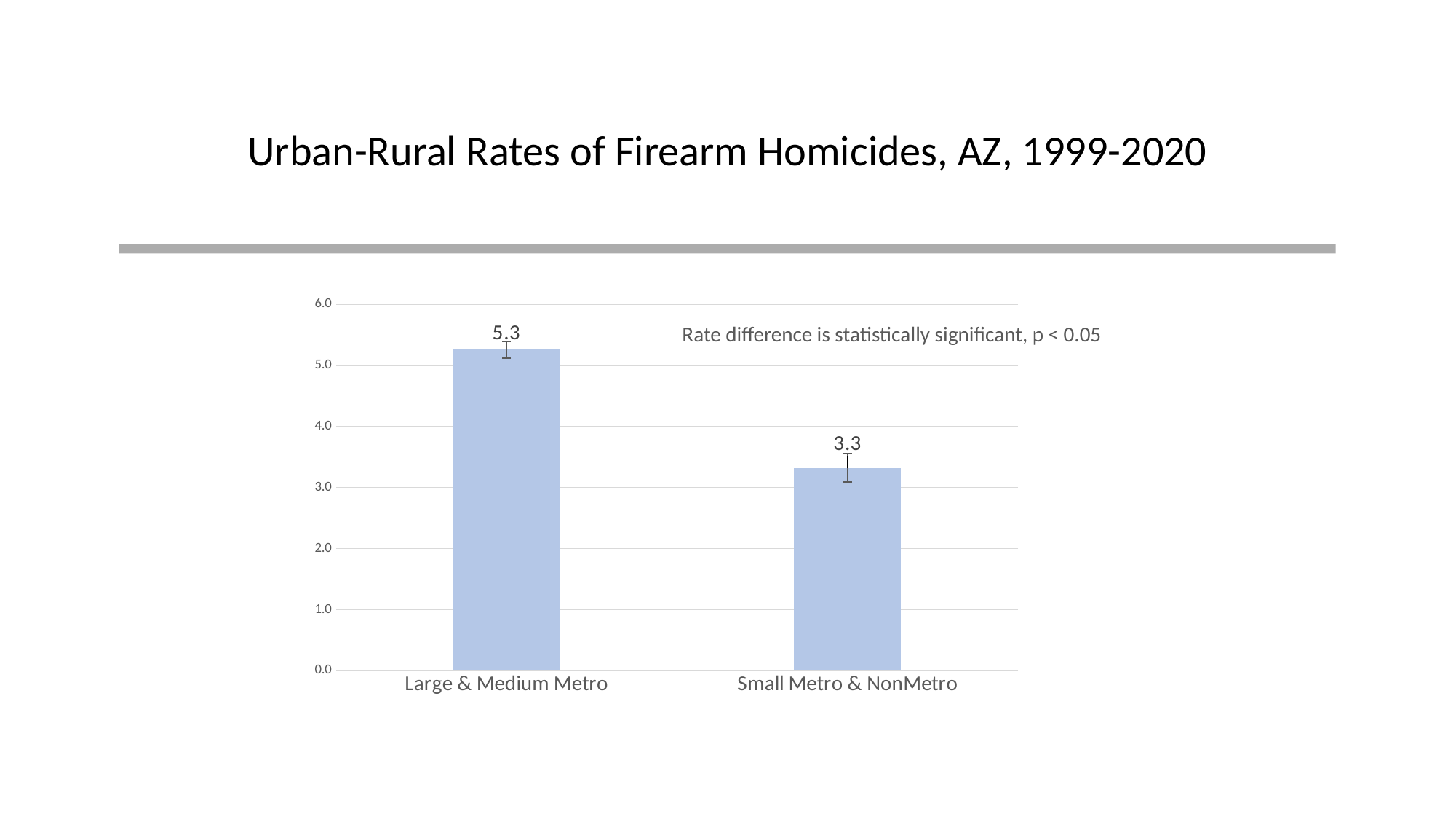

# Urban-Rural Rates of Firearm Homicides, AZ, 1999-2020

### Chart

| Category | Rate |
|---|---|
| Large & Medium Metro | 5.26 |
| Small Metro & NonMetro | 3.32 |
Rate difference is statistically significant, p < 0.05